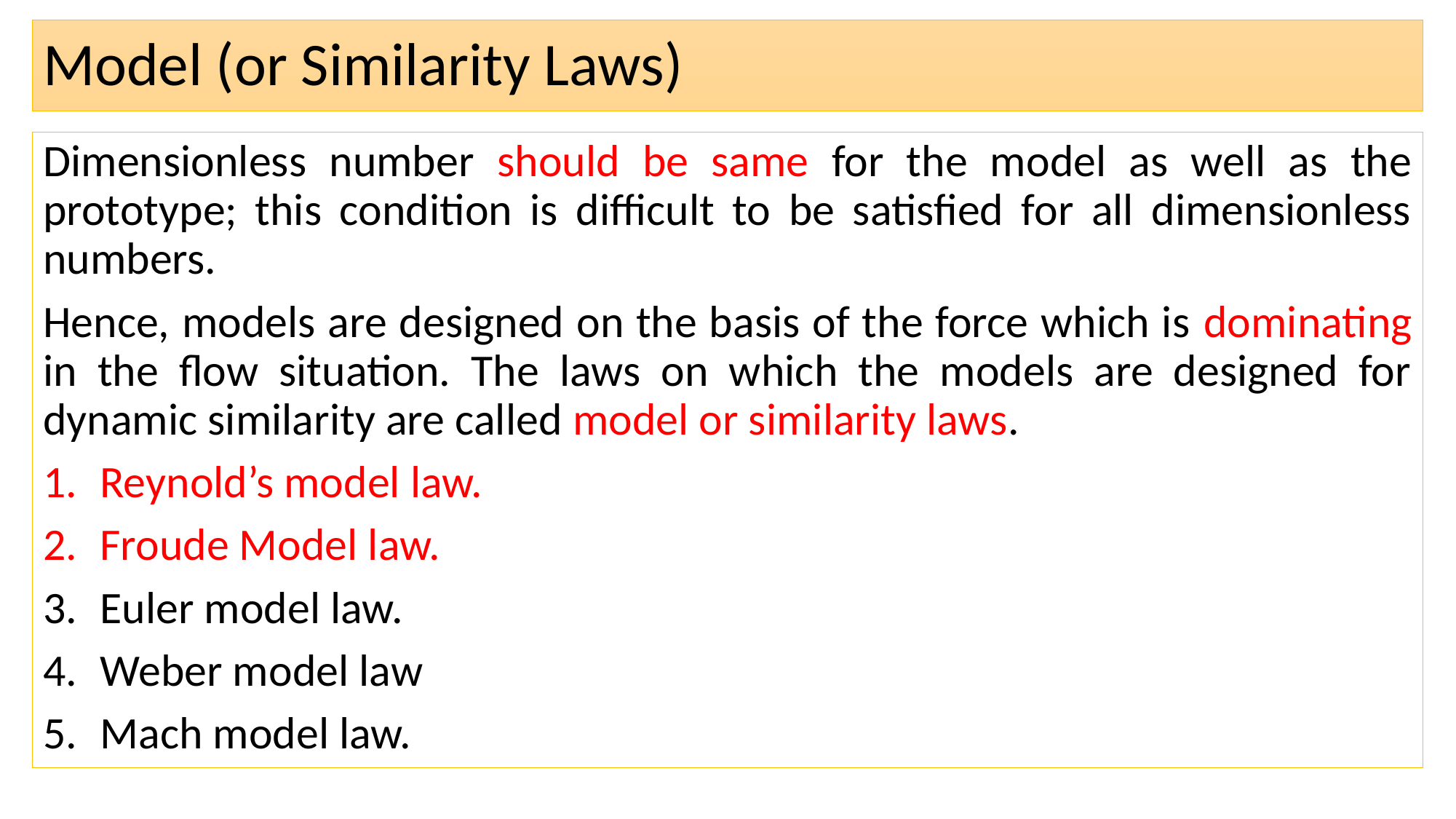

# Model (or Similarity Laws)
Dimensionless number should be same for the model as well as the prototype; this condition is difficult to be satisfied for all dimensionless numbers.
Hence, models are designed on the basis of the force which is dominating in the flow situation. The laws on which the models are designed for dynamic similarity are called model or similarity laws.
Reynold’s model law.
Froude Model law.
Euler model law.
Weber model law
Mach model law.